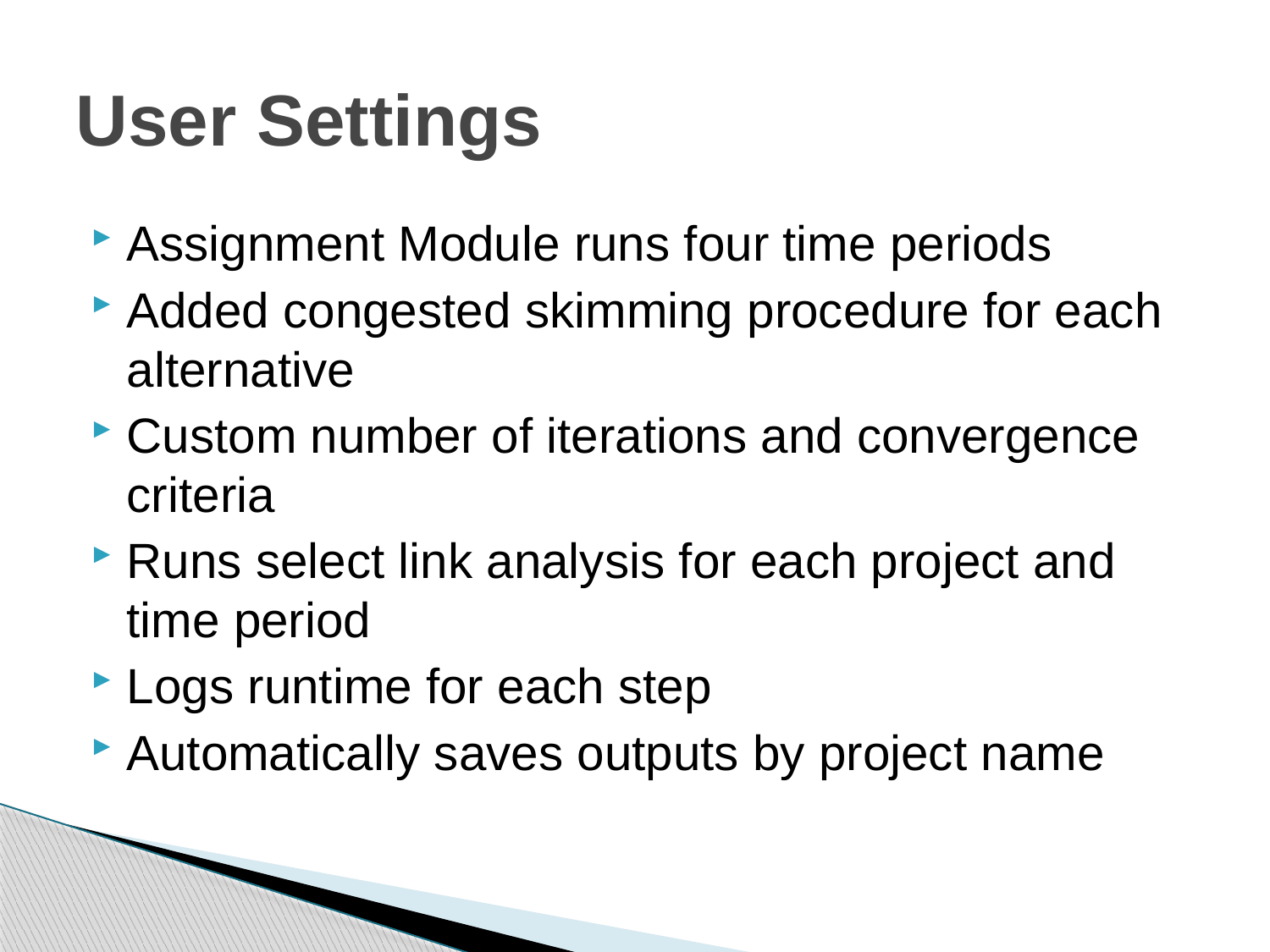

# User Settings
Assignment Module runs four time periods
Added congested skimming procedure for each alternative
Custom number of iterations and convergence criteria
Runs select link analysis for each project and time period
Logs runtime for each step
Automatically saves outputs by project name